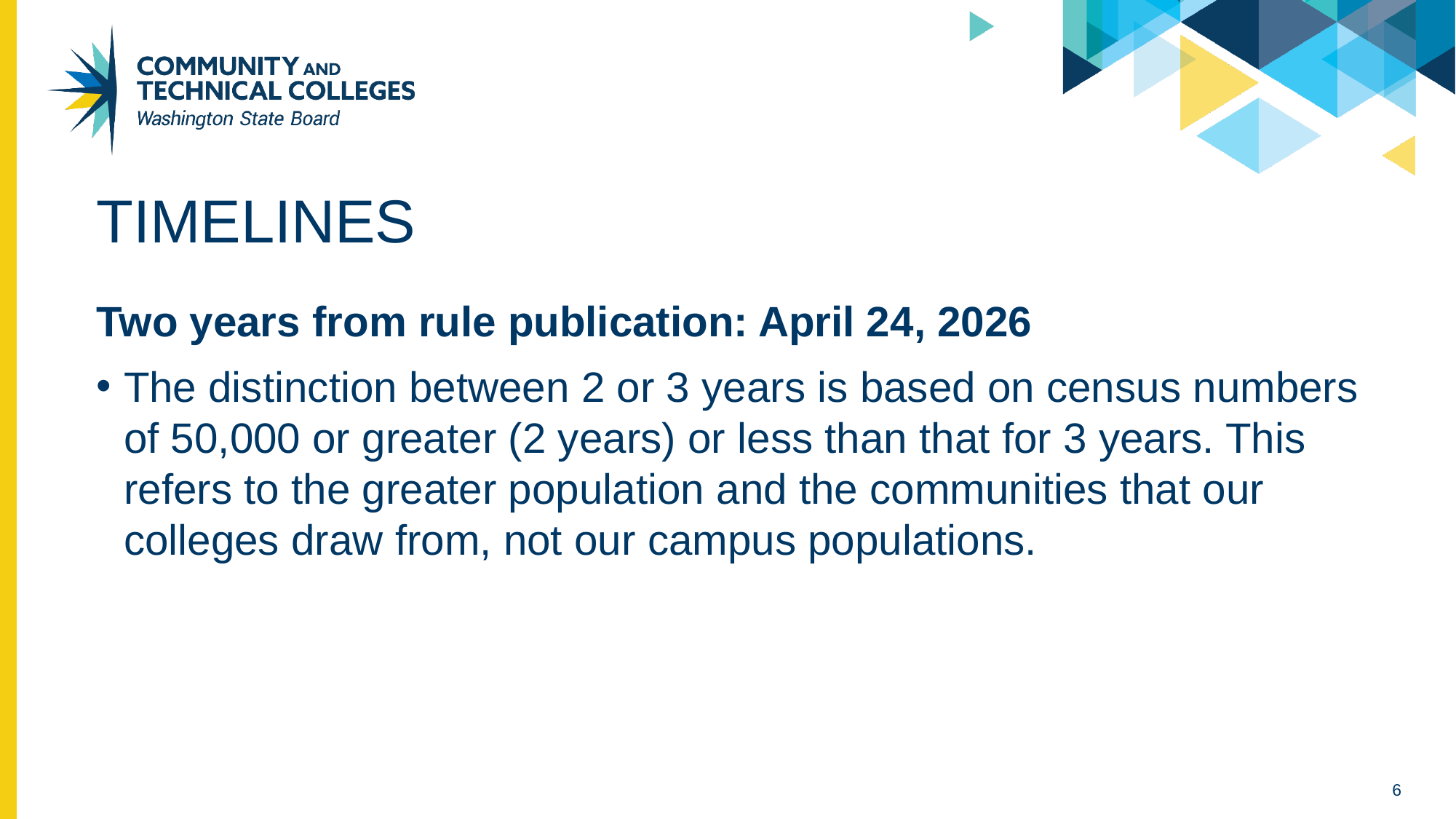

# Timelines
Two years from rule publication: April 24, 2026
The distinction between 2 or 3 years is based on census numbers of 50,000 or greater (2 years) or less than that for 3 years. This refers to the greater population and the communities that our colleges draw from, not our campus populations.

6